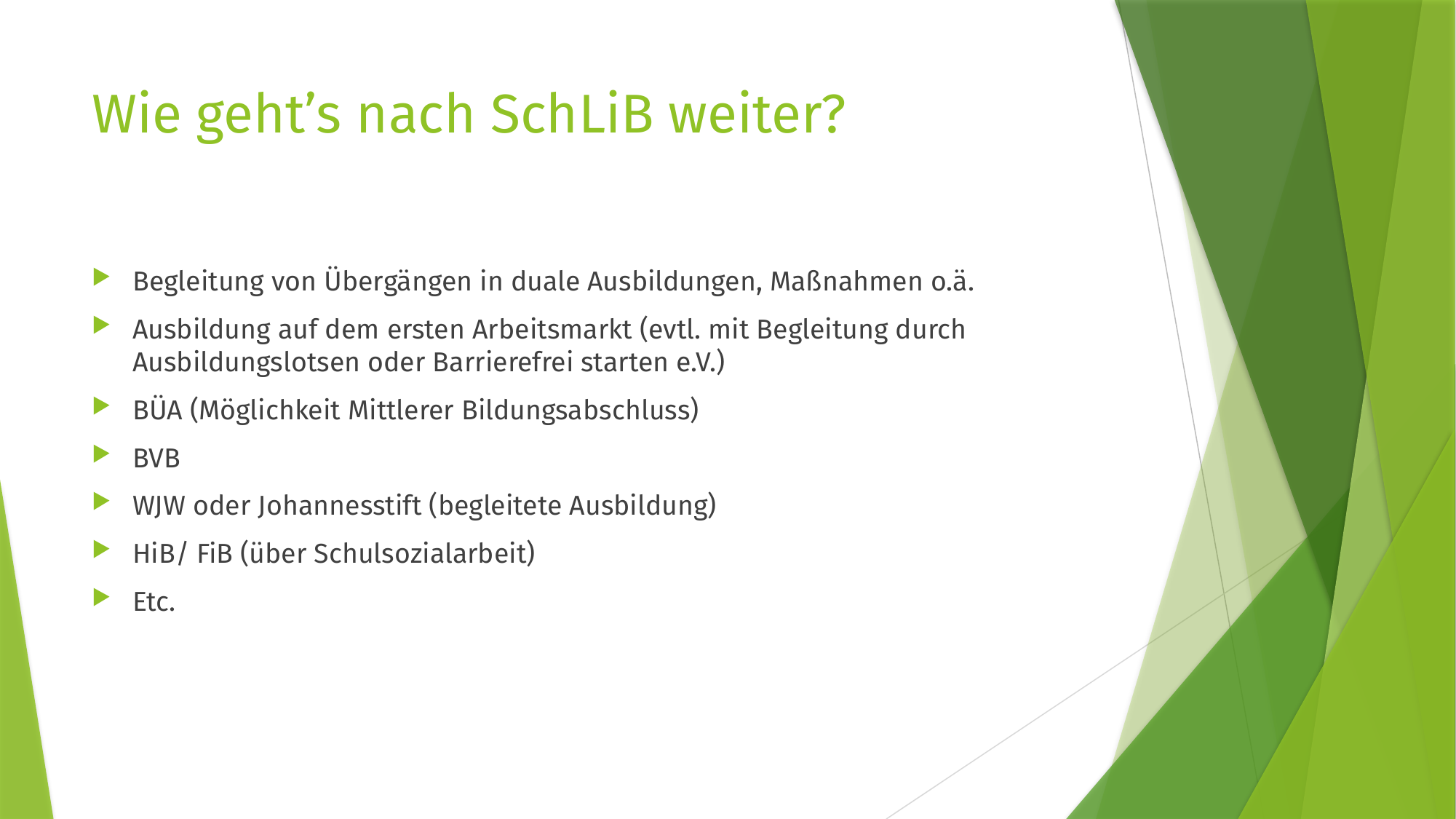

# Wie geht’s nach SchLiB weiter?
Begleitung von Übergängen in duale Ausbildungen, Maßnahmen o.ä.
Ausbildung auf dem ersten Arbeitsmarkt (evtl. mit Begleitung durch Ausbildungslotsen oder Barrierefrei starten e.V.)
BÜA (Möglichkeit Mittlerer Bildungsabschluss)
BVB
WJW oder Johannesstift (begleitete Ausbildung)
HiB/ FiB (über Schulsozialarbeit)
Etc.